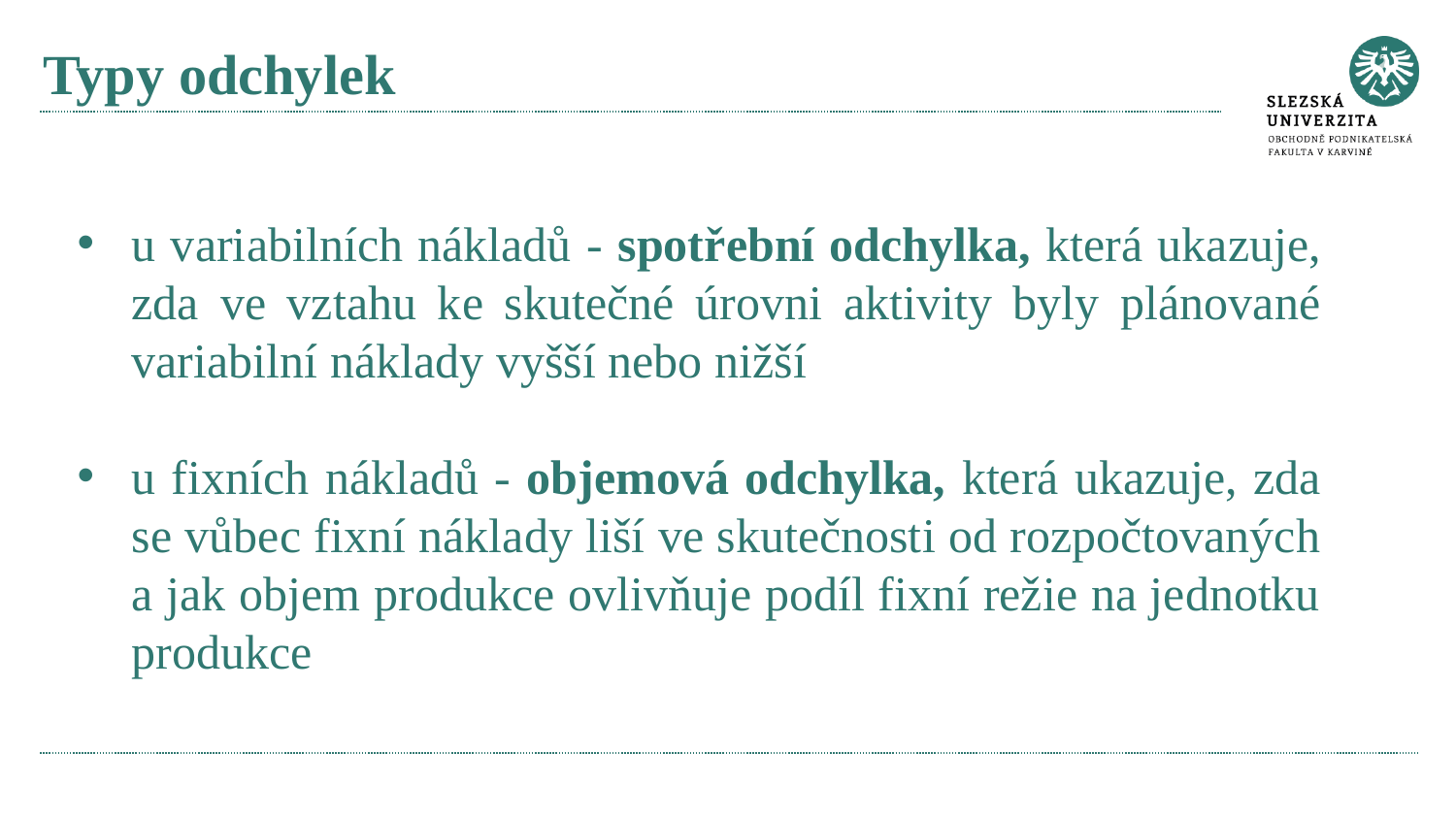

# Typy odchylek

u variabilních nákladů - spotřební odchylka, která ukazuje, zda ve vztahu ke skutečné úrovni aktivity byly plánované variabilní náklady vyšší nebo nižší

u fixních nákladů - objemová odchylka, která ukazuje, zda se vůbec fixní náklady liší ve skutečnosti od rozpočtovaných a jak objem produkce ovlivňuje podíl fixní režie na jednotku produkce